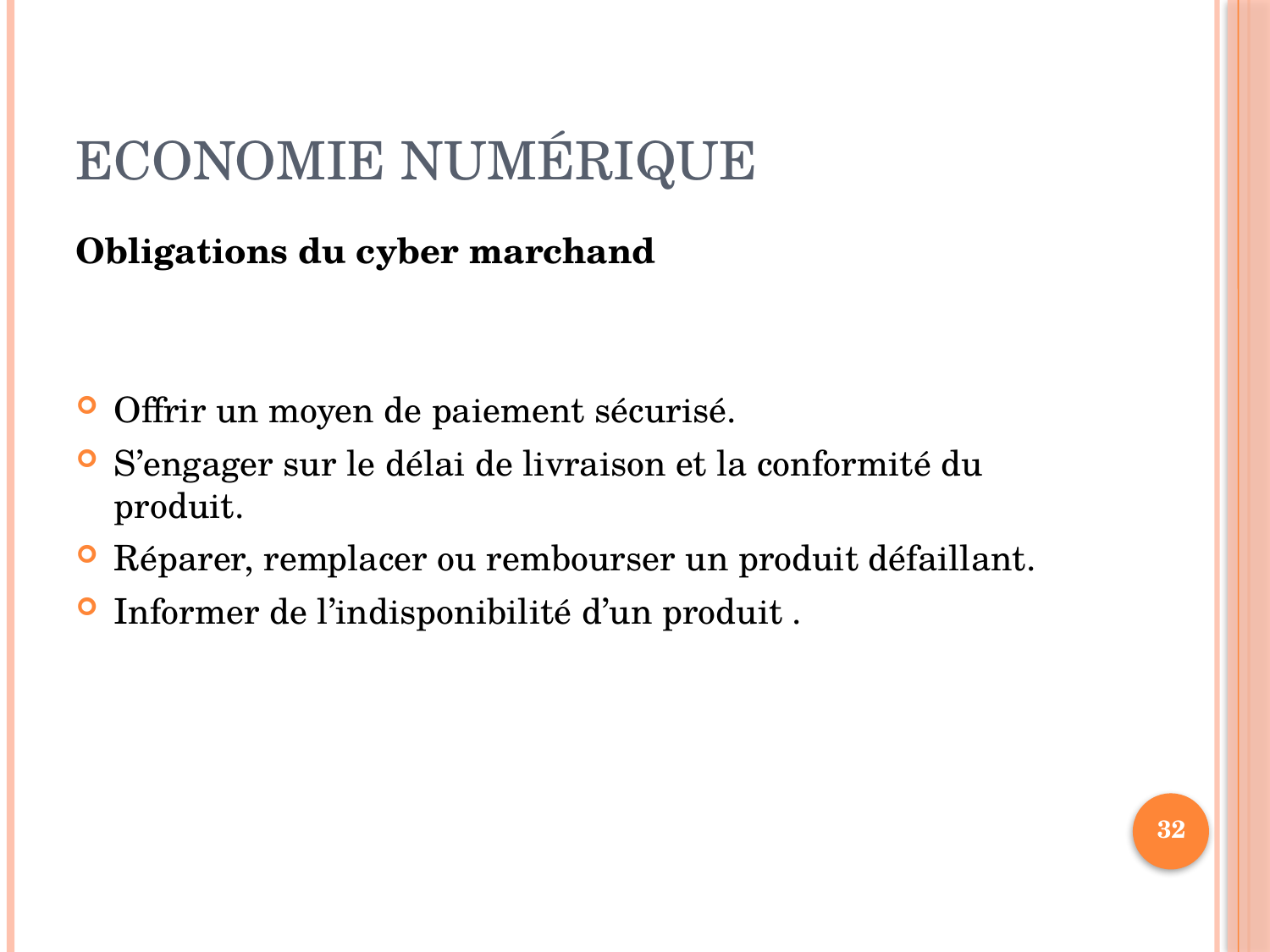

# Economie Numérique
Obligations du cyber marchand

Offrir un moyen de paiement sécurisé.
S’engager sur le délai de livraison et la conformité du produit.
Réparer, remplacer ou rembourser un produit défaillant.
Informer de l’indisponibilité d’un produit .

32